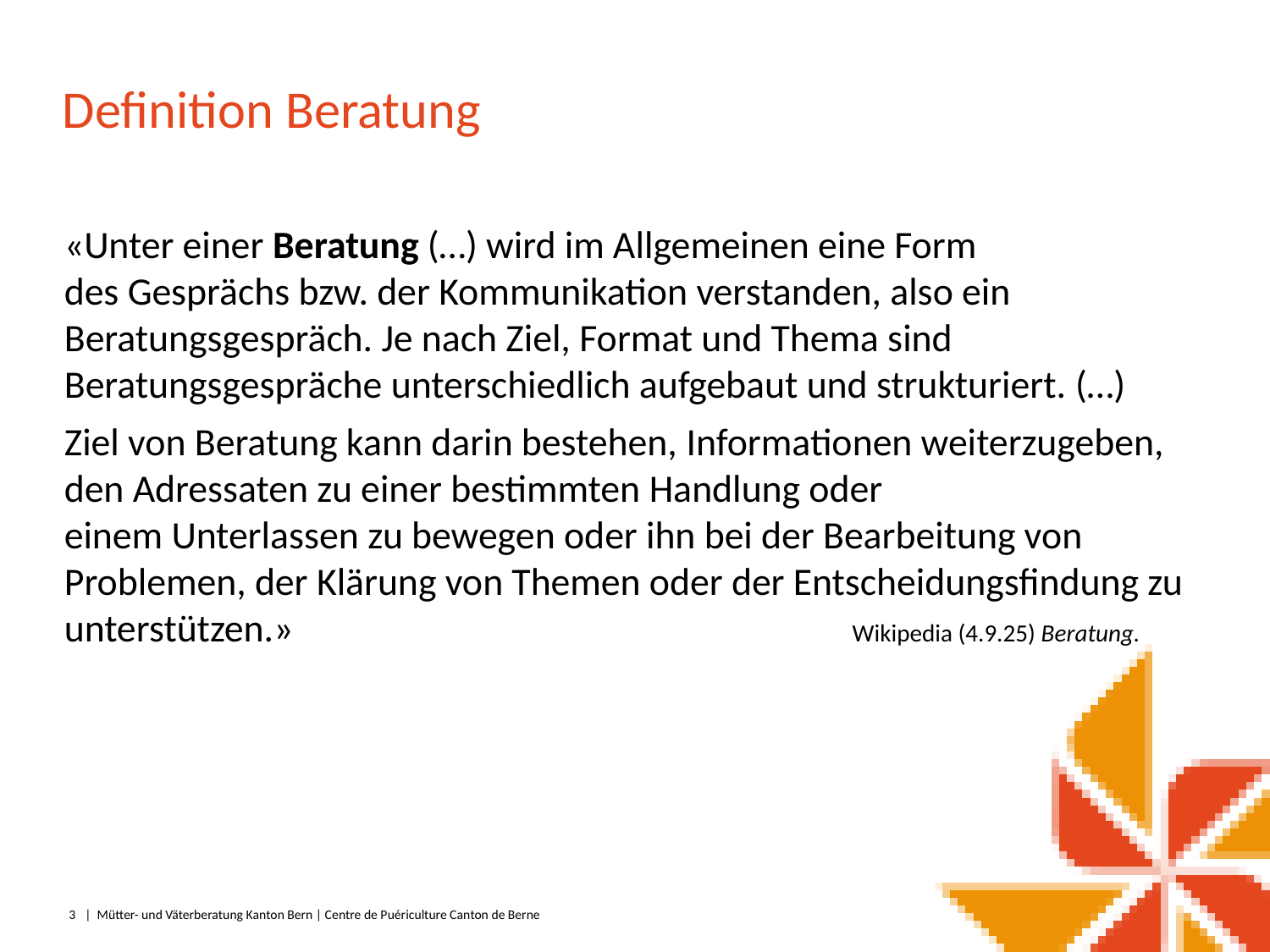

# Definition Beratung

«Unter einer Beratung (…) wird im Allgemeinen eine Form des Gesprächs bzw. der Kommunikation verstanden, also ein Beratungsgespräch. Je nach Ziel, Format und Thema sind Beratungsgespräche unterschiedlich aufgebaut und strukturiert. (…)
Ziel von Beratung kann darin bestehen, Informationen weiterzugeben, den Adressaten zu einer bestimmten Handlung oder einem Unterlassen zu bewegen oder ihn bei der Bearbeitung von Problemen, der Klärung von Themen oder der Entscheidungsfindung zu unterstützen.»         				   Wikipedia (4.9.25) Beratung.

3
|  Mütter- und Väterberatung Kanton Bern | Centre de Puériculture Canton de Berne